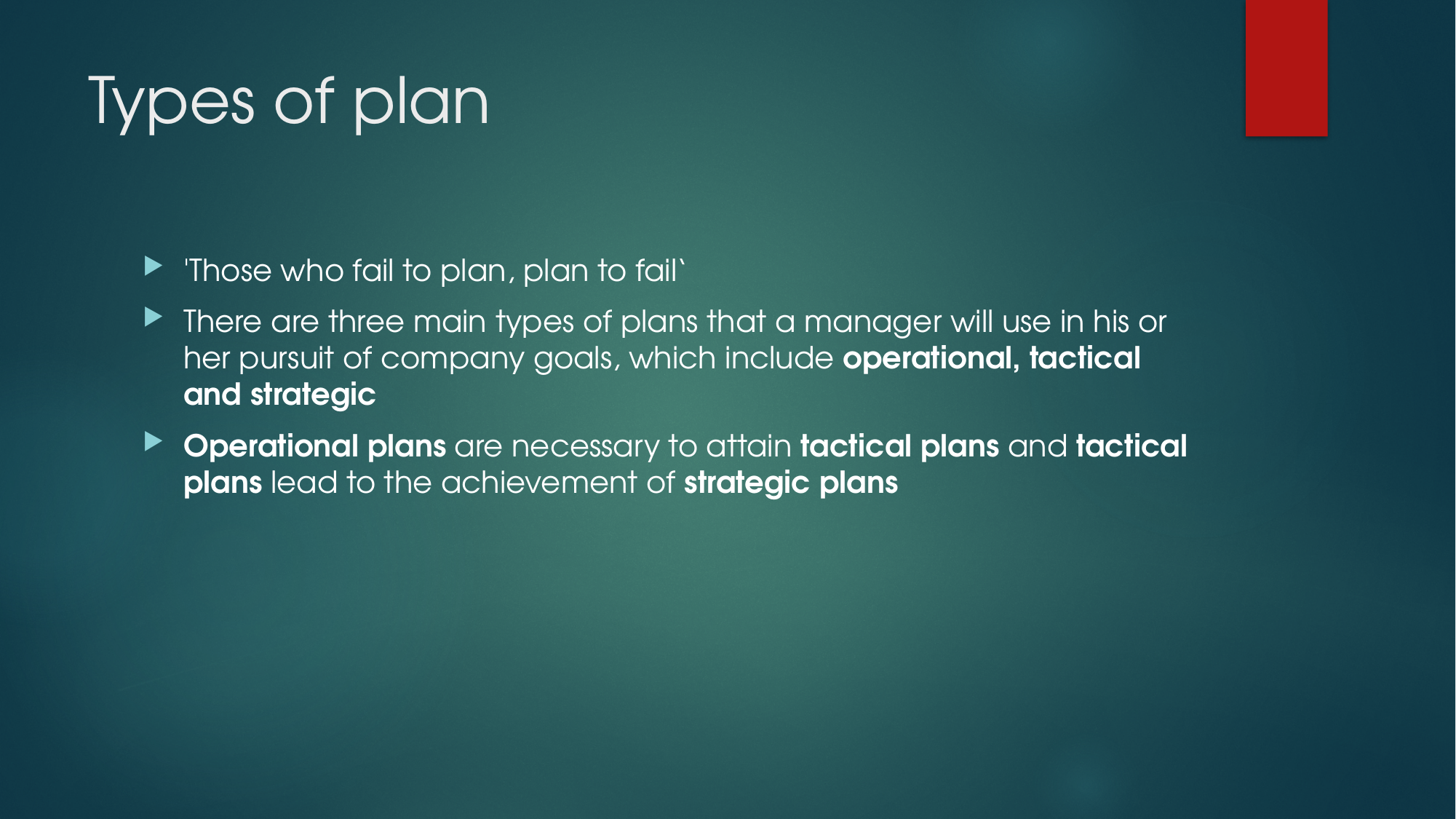

# Types of plan
'Those who fail to plan, plan to fail‘
There are three main types of plans that a manager will use in his or her pursuit of company goals, which include operational, tactical and strategic
Operational plans are necessary to attain tactical plans and tactical plans lead to the achievement of strategic plans